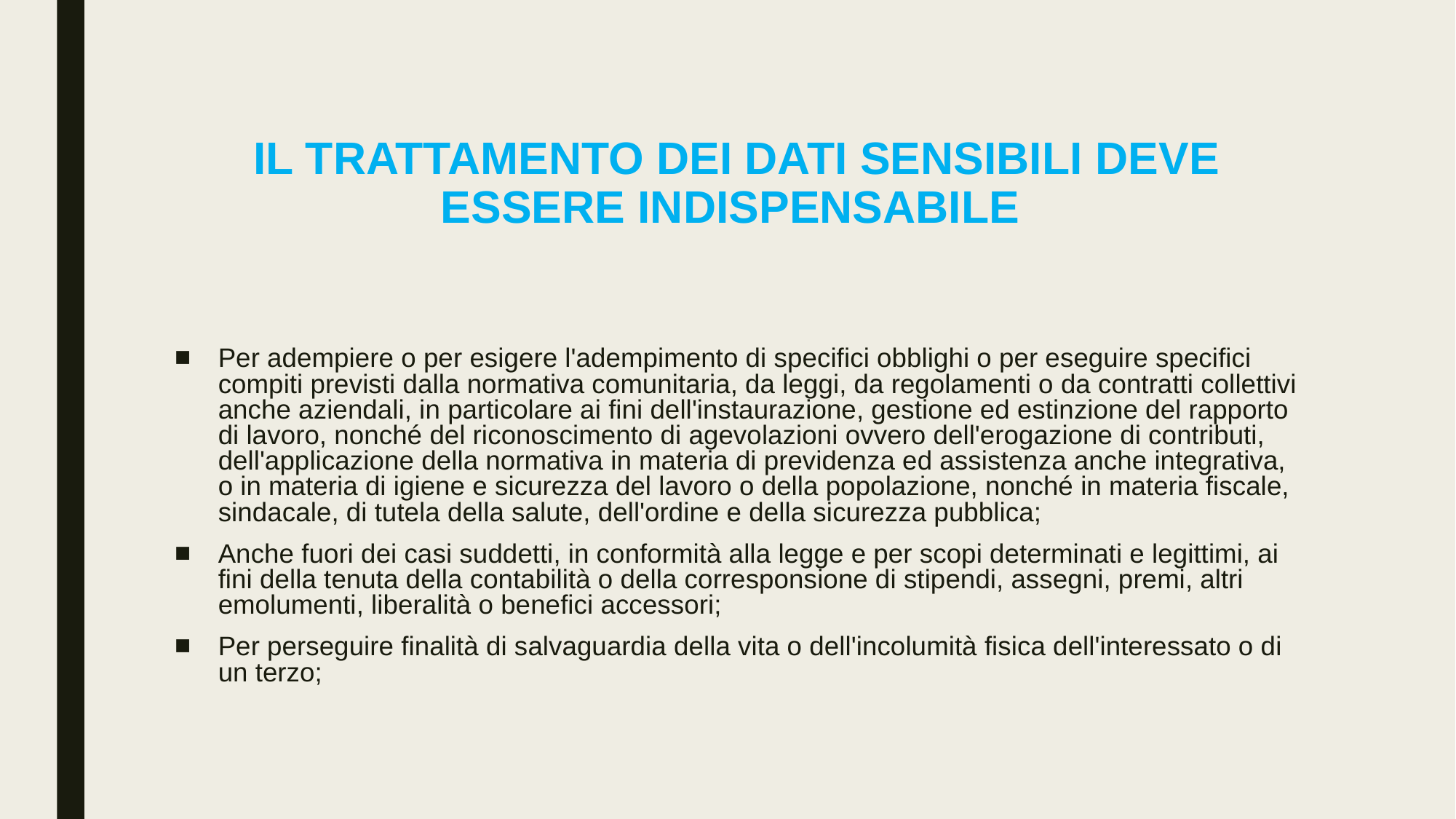

# Il trattamento dei dati sensibili deve essere indispensabile

Per adempiere o per esigere l'adempimento di specifici obblighi o per eseguire specifici compiti previsti dalla normativa comunitaria, da leggi, da regolamenti o da contratti collettivi anche aziendali, in particolare ai fini dell'instaurazione, gestione ed estinzione del rapporto di lavoro, nonché del riconoscimento di agevolazioni ovvero dell'erogazione di contributi, dell'applicazione della normativa in materia di previdenza ed assistenza anche integrativa, o in materia di igiene e sicurezza del lavoro o della popolazione, nonché in materia fiscale, sindacale, di tutela della salute, dell'ordine e della sicurezza pubblica;
Anche fuori dei casi suddetti, in conformità alla legge e per scopi determinati e legittimi, ai fini della tenuta della contabilità o della corresponsione di stipendi, assegni, premi, altri emolumenti, liberalità o benefici accessori;
Per perseguire finalità di salvaguardia della vita o dell'incolumità fisica dell'interessato o di un terzo;